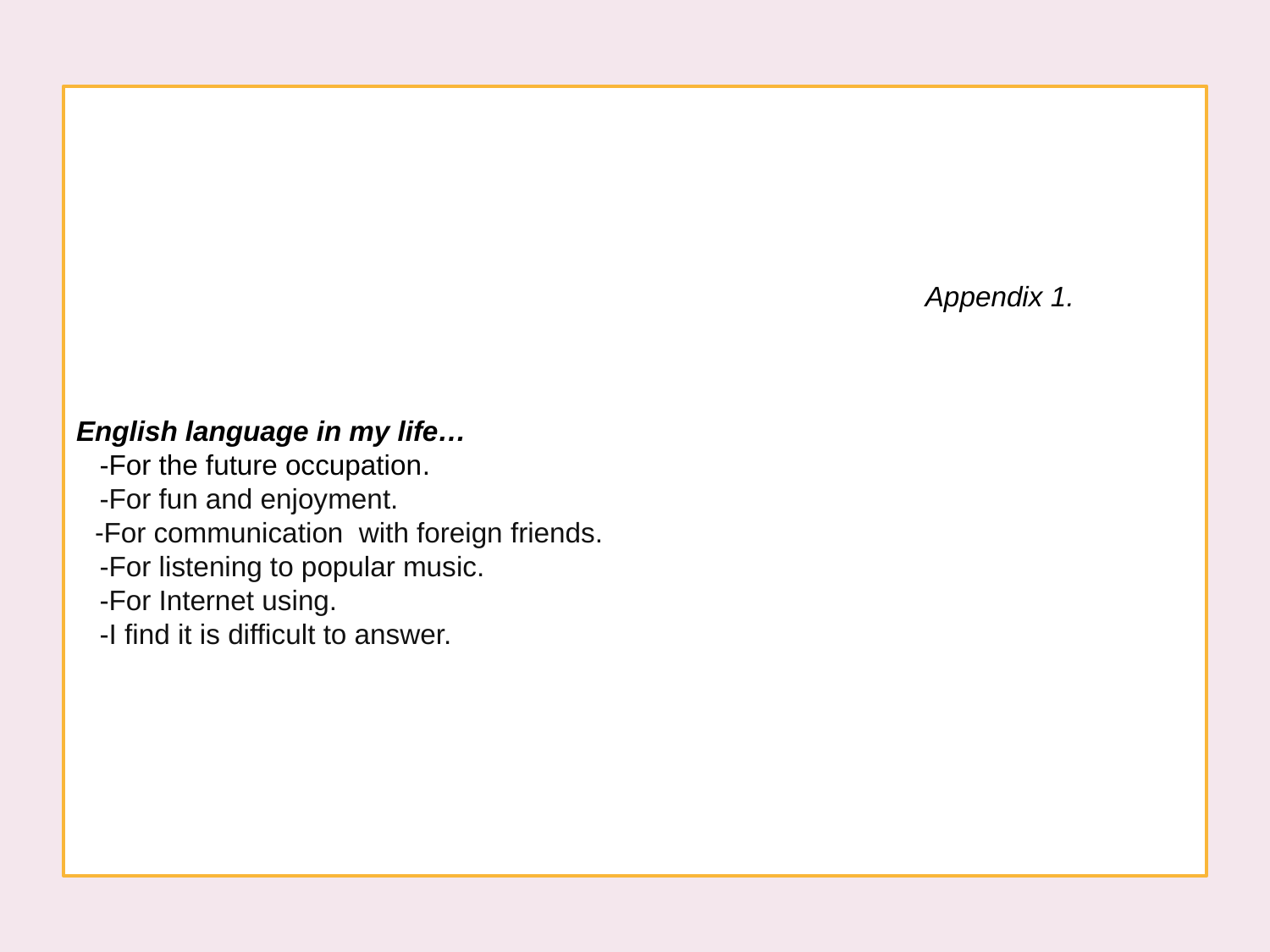

# Appendix 1. English language in my life… -For the future occupation. -For fun and enjoyment. -For communication  with foreign friends. -For listening to popular music. -For Internet using. -I find it is difficult to answer.